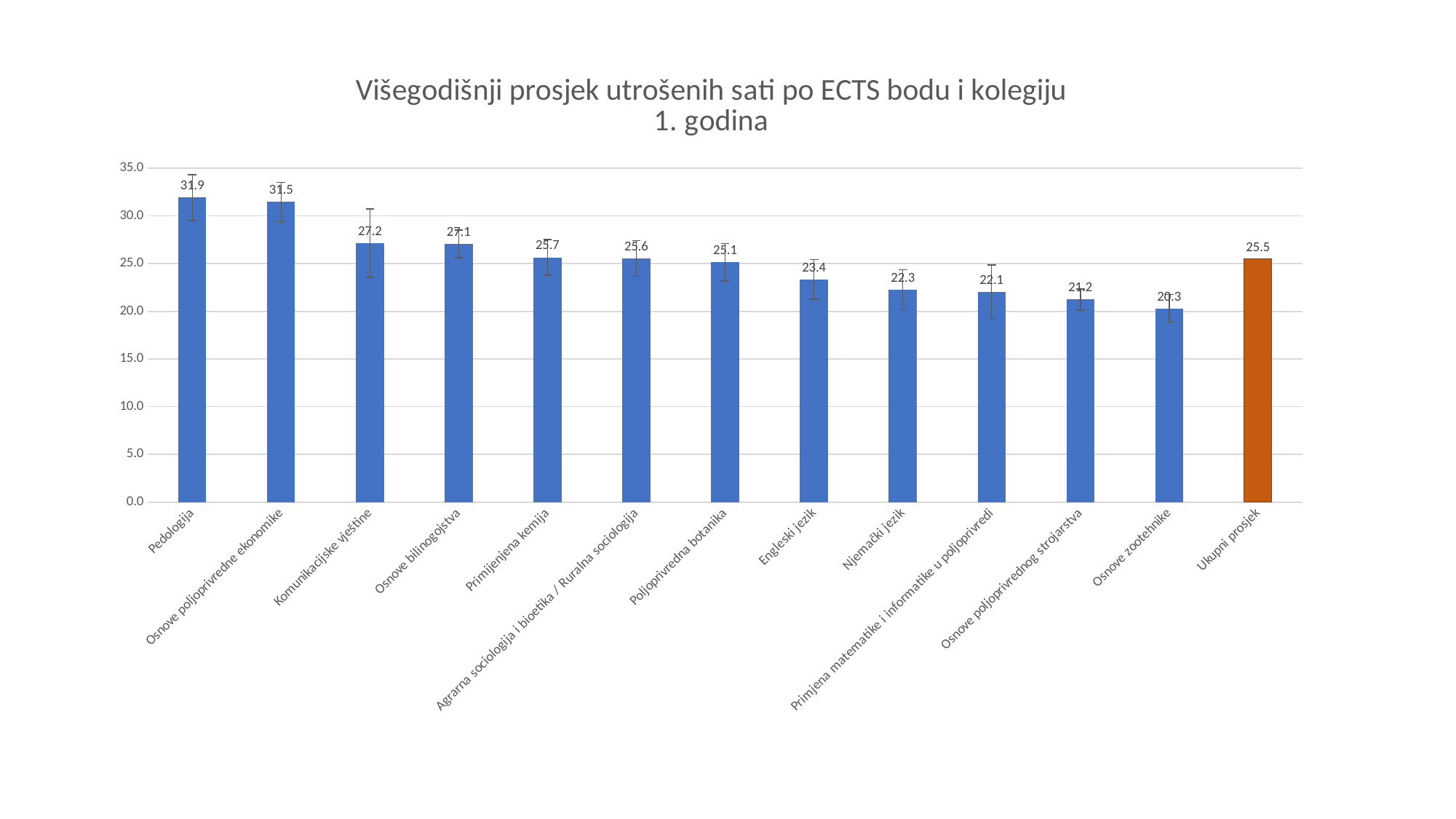

### Chart: Višegodišnji prosjek utrošenih sati po ECTS bodu i kolegiju
1. godina

| Category |  |
|---|---|
| Pedologija | 31.923333333333336 |
| Osnove poljoprivredne ekonomike | 31.471666666666664 |
| Komunikacijske vještine | 27.150000000000002 |
| Osnove bilinogojstva | 27.065 |
| Primijenjena kemija | 25.65833333333333 |
| Agrarna sociologija i bioetika / Ruralna sociologija | 25.549999999999997 |
| Poljoprivredna botanika | 25.146666666666665 |
| Engleski jezik | 23.363333333333333 |
| Njemački jezik | 22.258333333333336 |
| Primjena matematike i informatike u poljoprivredi | 22.058333333333334 |
| Osnove poljoprivrednog strojarstva | 21.24 |
| Osnove zootehnike | 20.315 |
| Ukupni prosjek | 25.5 |